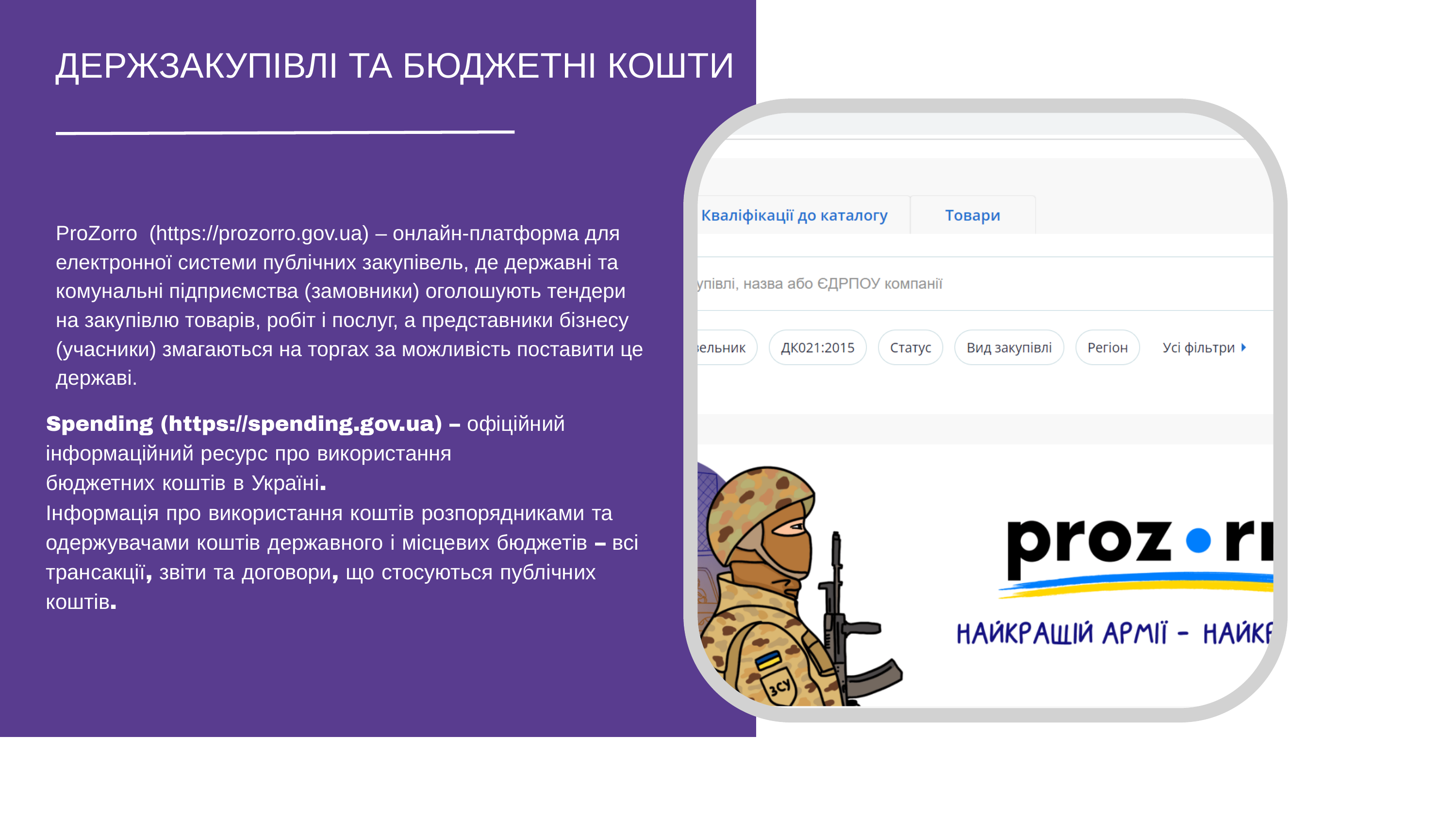

ДЕРЖЗАКУПІВЛІ ТА БЮДЖЕТНІ КОШТИ

ProZorro  (https://prozorro.gov.ua) – онлайн-платформа для електронної системи публічних закупівель, де державні та комунальні підприємства (замовники) оголошують тендери на закупівлю товарів, робіт і послуг, а представники бізнесу (учасники) змагаються на торгах за можливість поставити це державі.
Spending (https://spending.gov.ua) – офіційний інформаційний ресурс про використання
бюджетних коштів в Україні.
Інформація про використання коштів розпорядниками та одержувачами коштів державного і місцевих бюджетів – всі трансакції, звіти та договори, що стосуються публічних коштів.